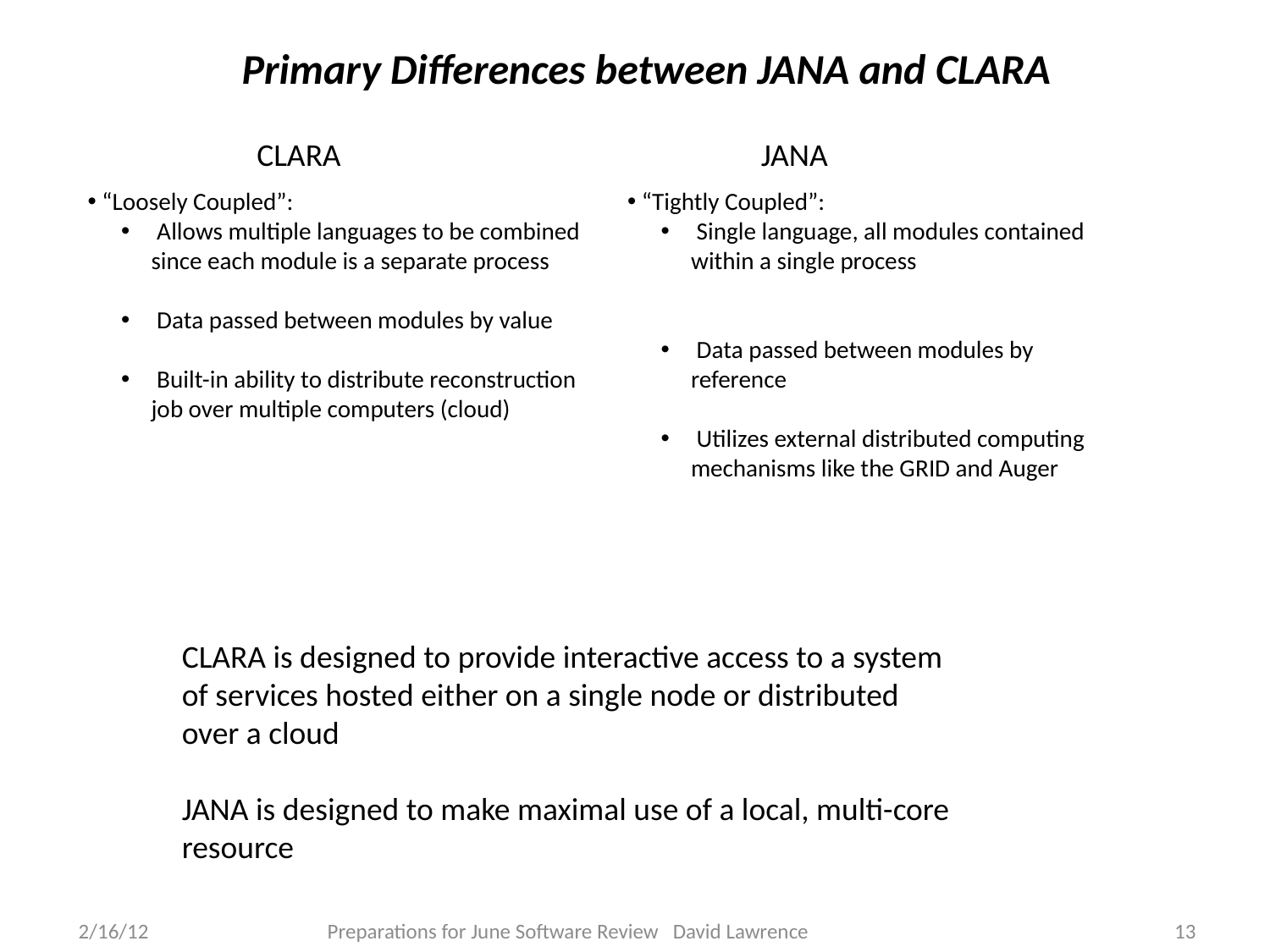

Primary Differences between JANA and CLARA
CLARA
JANA
 “Loosely Coupled”:
 Allows multiple languages to be combined since each module is a separate process
 Data passed between modules by value
 Built-in ability to distribute reconstruction job over multiple computers (cloud)
 “Tightly Coupled”:
 Single language, all modules contained within a single process
 Data passed between modules by reference
 Utilizes external distributed computing mechanisms like the GRID and Auger
CLARA is designed to provide interactive access to a system of services hosted either on a single node or distributed over a cloud

JANA is designed to make maximal use of a local, multi-core resource
2/16/12
Preparations for June Software Review   David Lawrence
13